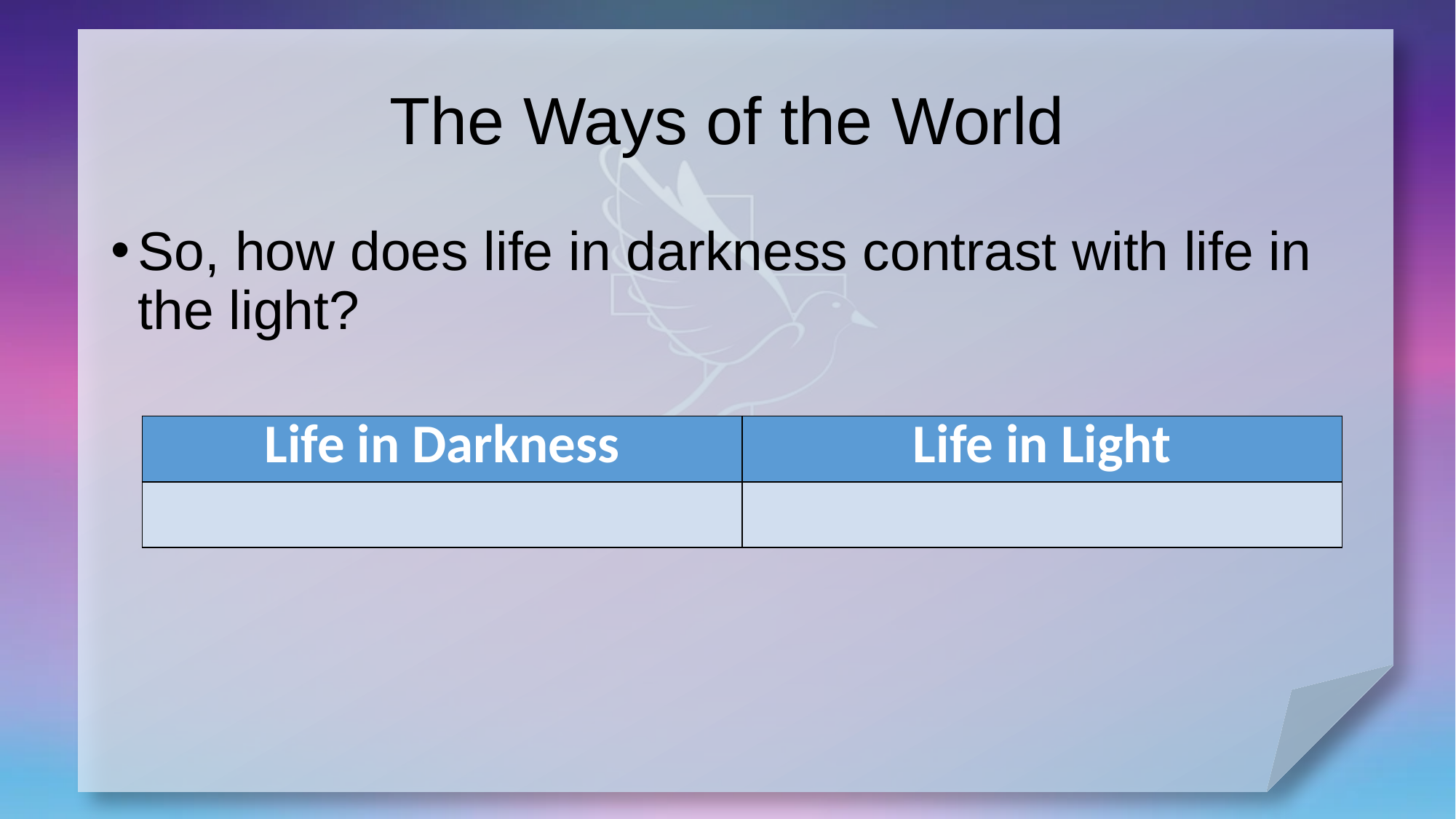

# The Ways of the World
So, how does life in darkness contrast with life in the light?
| Life in Darkness | Life in Light |
| --- | --- |
|  |  |